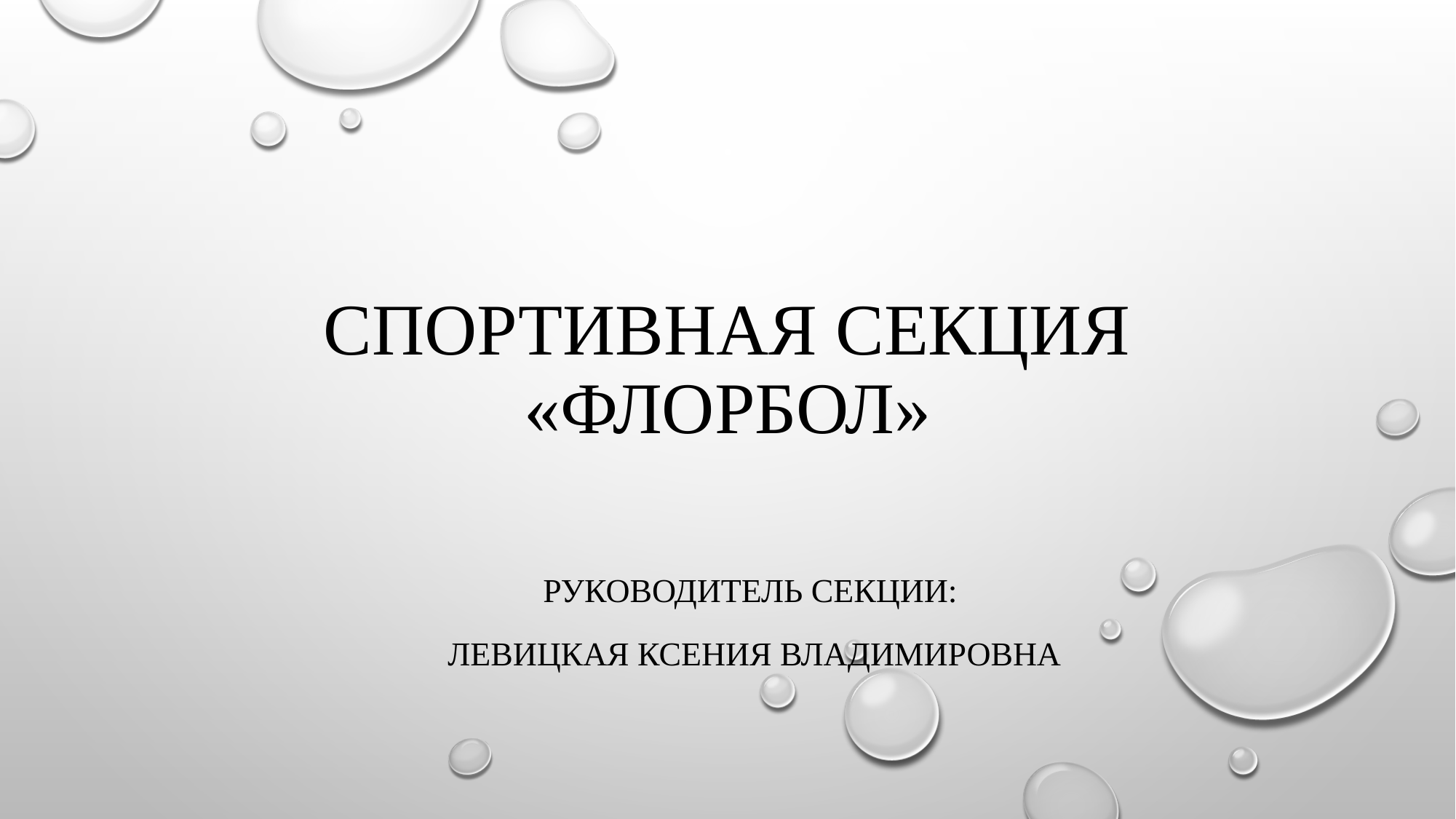

# СПОРТИВНАЯ СЕКЦИЯ «Флорбол»
Руководитель секции:
Левицкая Ксения Владимировна